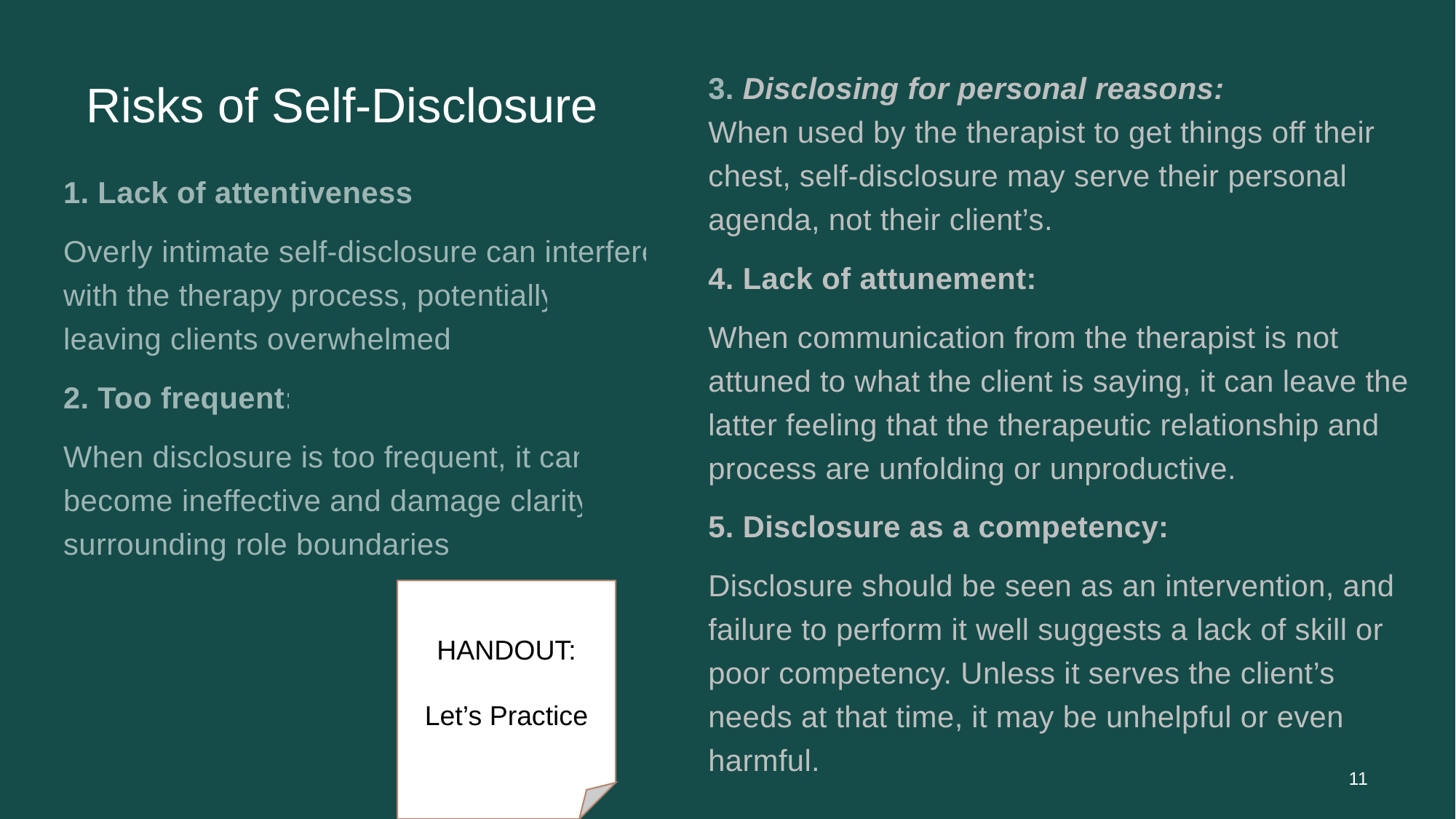

3. Disclosing for personal reasons:
When used by the therapist to get things off their chest, self-disclosure may serve their personal agenda, not their client’s.
4. Lack of attunement:
When communication from the therapist is not attuned to what the client is saying, it can leave the latter feeling that the therapeutic relationship and process are unfolding or unproductive.
5. Disclosure as a competency:
Disclosure should be seen as an intervention, and failure to perform it well suggests a lack of skill or poor competency. Unless it serves the client’s needs at that time, it may be unhelpful or even harmful.
# Risks of Self-Disclosure
1. Lack of attentiveness:
Overly intimate self-disclosure can interfere with the therapy process, potentially leaving clients overwhelmed.
2. Too frequent:
When disclosure is too frequent, it can become ineffective and damage clarity surrounding role boundaries.
HANDOUT:
Let’s Practice
11